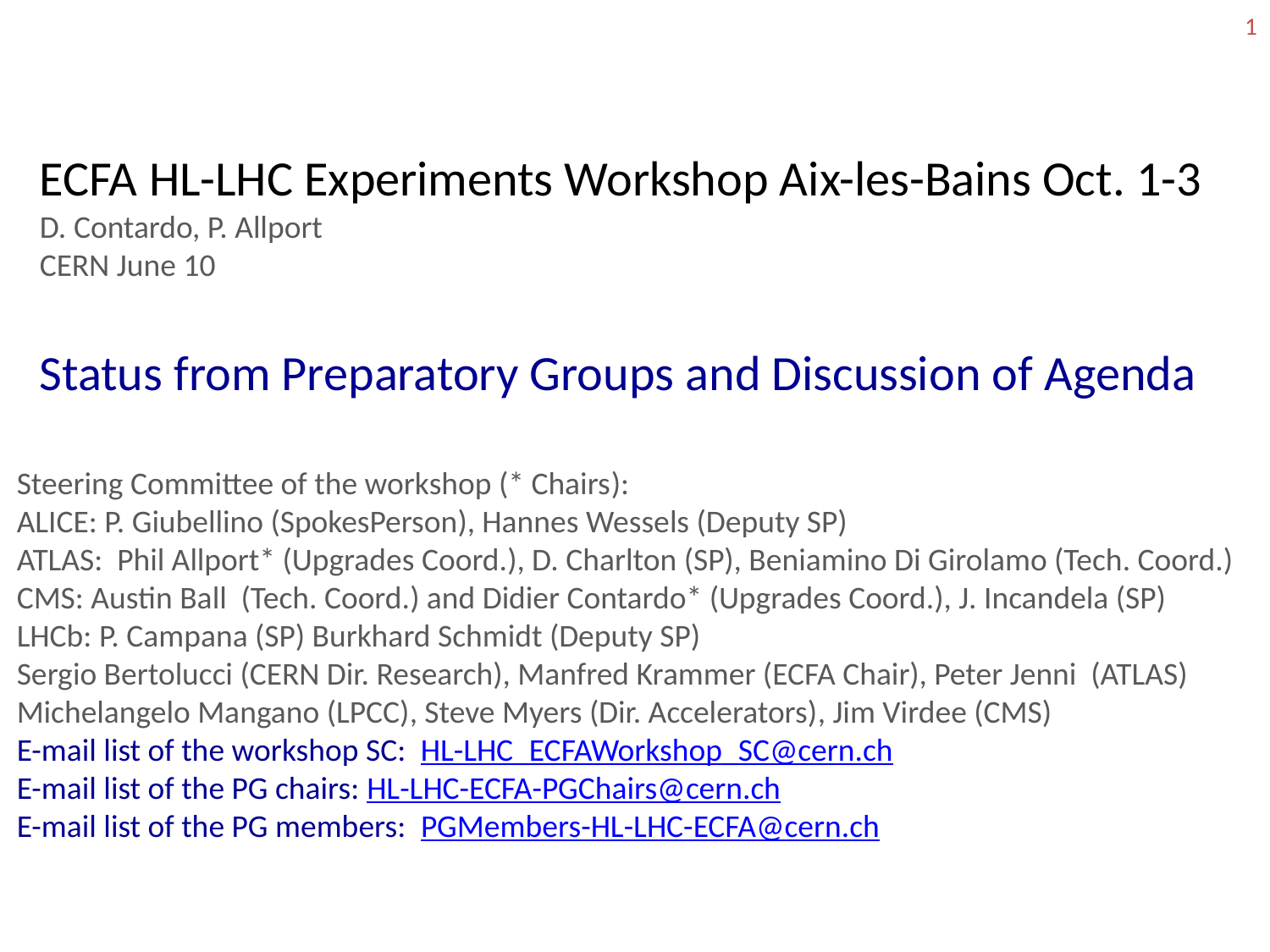

1
ECFA HL-LHC Experiments Workshop Aix-les-Bains Oct. 1-3
D. Contardo, P. Allport
CERN June 10

Status from Preparatory Groups and Discussion of Agenda

Steering Committee of the workshop (* Chairs):
ALICE: P. Giubellino (SpokesPerson), Hannes Wessels (Deputy SP)
ATLAS:  Phil Allport* (Upgrades Coord.), D. Charlton (SP), Beniamino Di Girolamo (Tech. Coord.)
CMS: Austin Ball  (Tech. Coord.) and Didier Contardo* (Upgrades Coord.), J. Incandela (SP)
LHCb: P. Campana (SP) Burkhard Schmidt (Deputy SP)
Sergio Bertolucci (CERN Dir. Research), Manfred Krammer (ECFA Chair), Peter Jenni  (ATLAS) Michelangelo Mangano (LPCC), Steve Myers (Dir. Accelerators), Jim Virdee (CMS)
E-mail list of the workshop SC:  HL-LHC_ECFAWorkshop_SC@cern.ch
E-mail list of the PG chairs: HL-LHC-ECFA-PGChairs@cern.ch
E-mail list of the PG members:  PGMembers-HL-LHC-ECFA@cern.ch